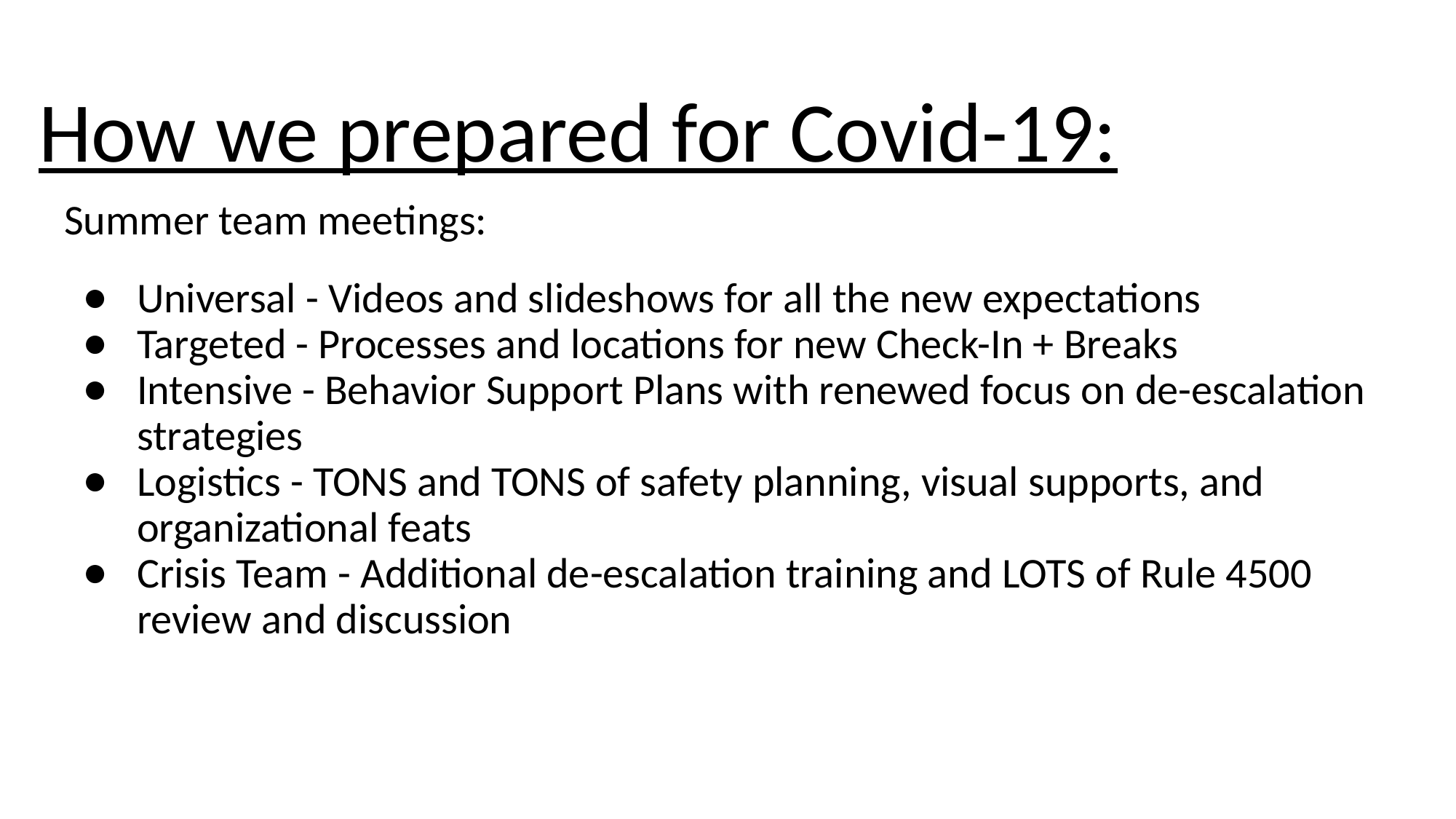

# How we prepared for Covid-19:
Summer team meetings:
Universal - Videos and slideshows for all the new expectations
Targeted - Processes and locations for new Check-In + Breaks
Intensive - Behavior Support Plans with renewed focus on de-escalation strategies
Logistics - TONS and TONS of safety planning, visual supports, and organizational feats
Crisis Team - Additional de-escalation training and LOTS of Rule 4500 review and discussion